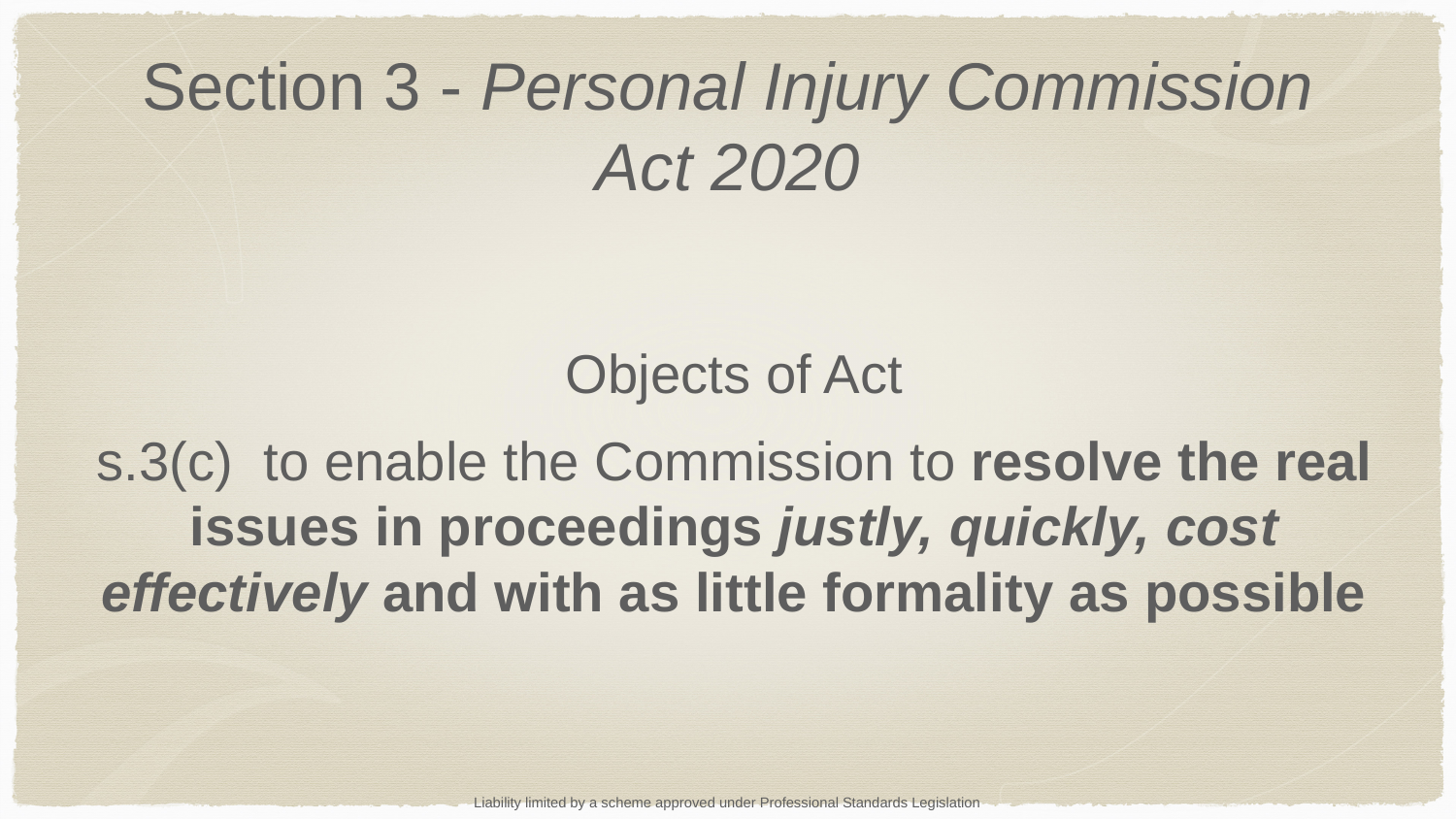

# Section 3 - Personal Injury Commission Act 2020
Objects of Act
s.3(c)  to enable the Commission to resolve the real issues in proceedings justly, quickly, cost effectively and with as little formality as possible
Liability limited by a scheme approved under Professional Standards Legislation